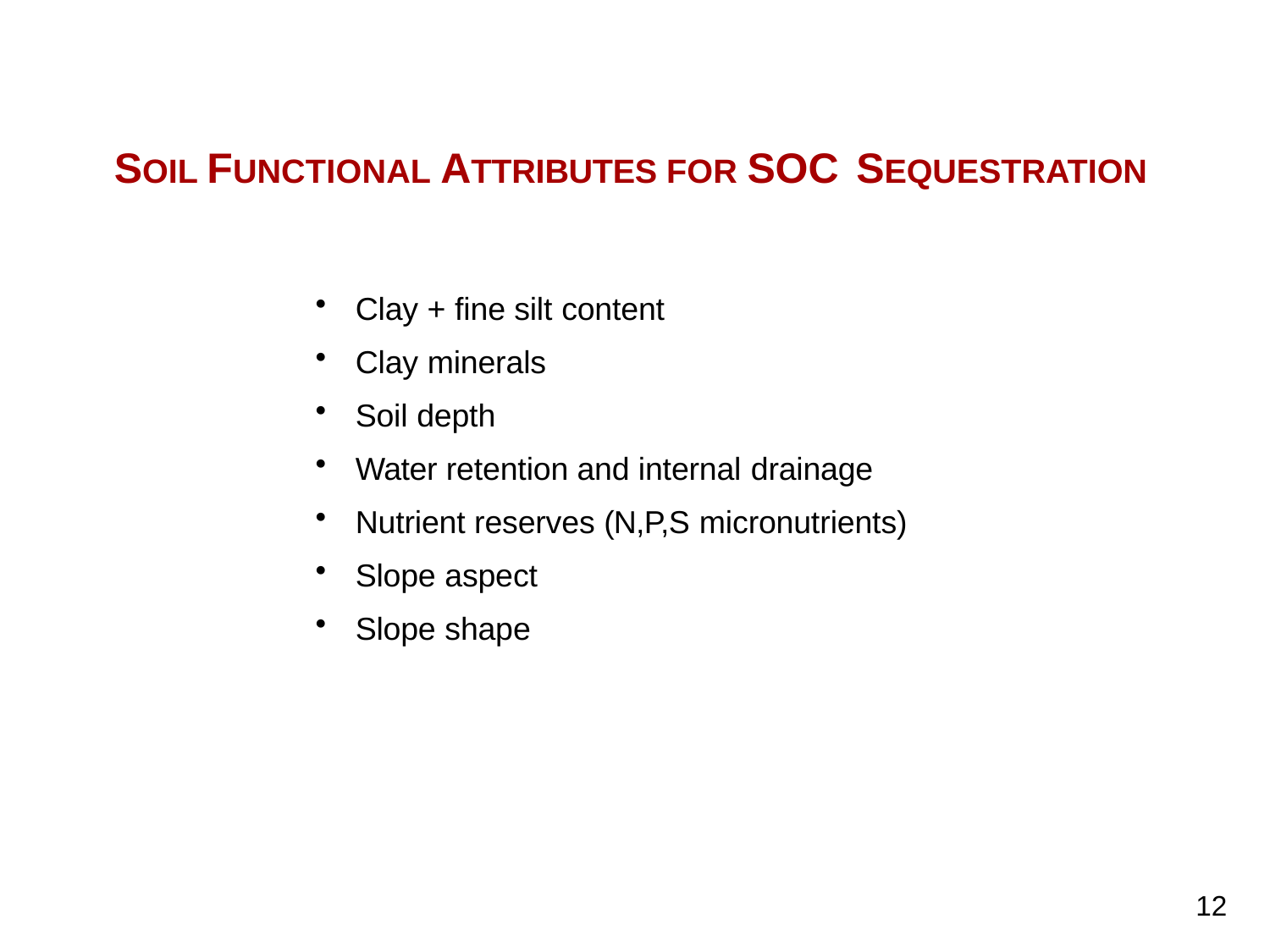

Carbon Management and  Sequestration Center
# SOIL FUNCTIONAL ATTRIBUTES FOR SOC SEQUESTRATION
Clay + fine silt content
Clay minerals
Soil depth
Water retention and internal drainage
Nutrient reserves (N,P,S micronutrients)
Slope aspect
Slope shape
12